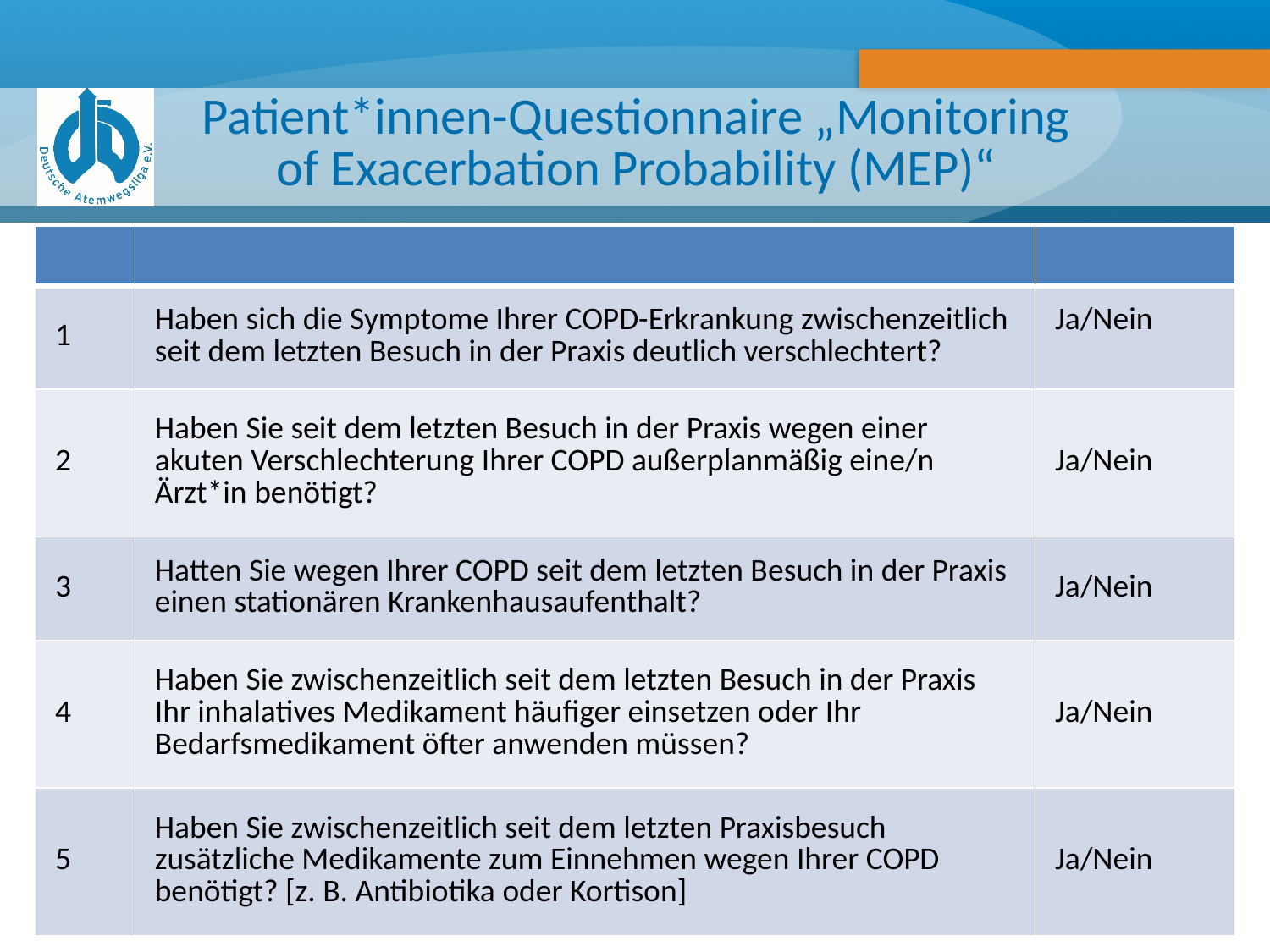

# Patient*innen-Questionnaire „Monitoring of Exacerbation Probability (MEP)“
|  |  |  |
| --- | --- | --- |
| 1 | Haben sich die Symptome Ihrer COPD-Erkrankung zwischenzeitlich seit dem letzten Besuch in der Praxis deutlich verschlechtert? | Ja/Nein |
| 2 | Haben Sie seit dem letzten Besuch in der Praxis wegen einer akuten Verschlechterung Ihrer COPD außerplanmäßig eine/n Ärzt\*in benötigt? | Ja/Nein |
| 3 | Hatten Sie wegen Ihrer COPD seit dem letzten Besuch in der Praxis einen stationären Krankenhausaufenthalt? | Ja/Nein |
| 4 | Haben Sie zwischenzeitlich seit dem letzten Besuch in der Praxis Ihr inhalatives Medikament häufiger einsetzen oder Ihr Bedarfsmedikament öfter anwenden müssen? | Ja/Nein |
| 5 | Haben Sie zwischenzeitlich seit dem letzten Praxisbesuch zusätzliche Medikamente zum Einnehmen wegen Ihrer COPD benötigt? [z. B. Antibiotika oder Kortison] | Ja/Nein |